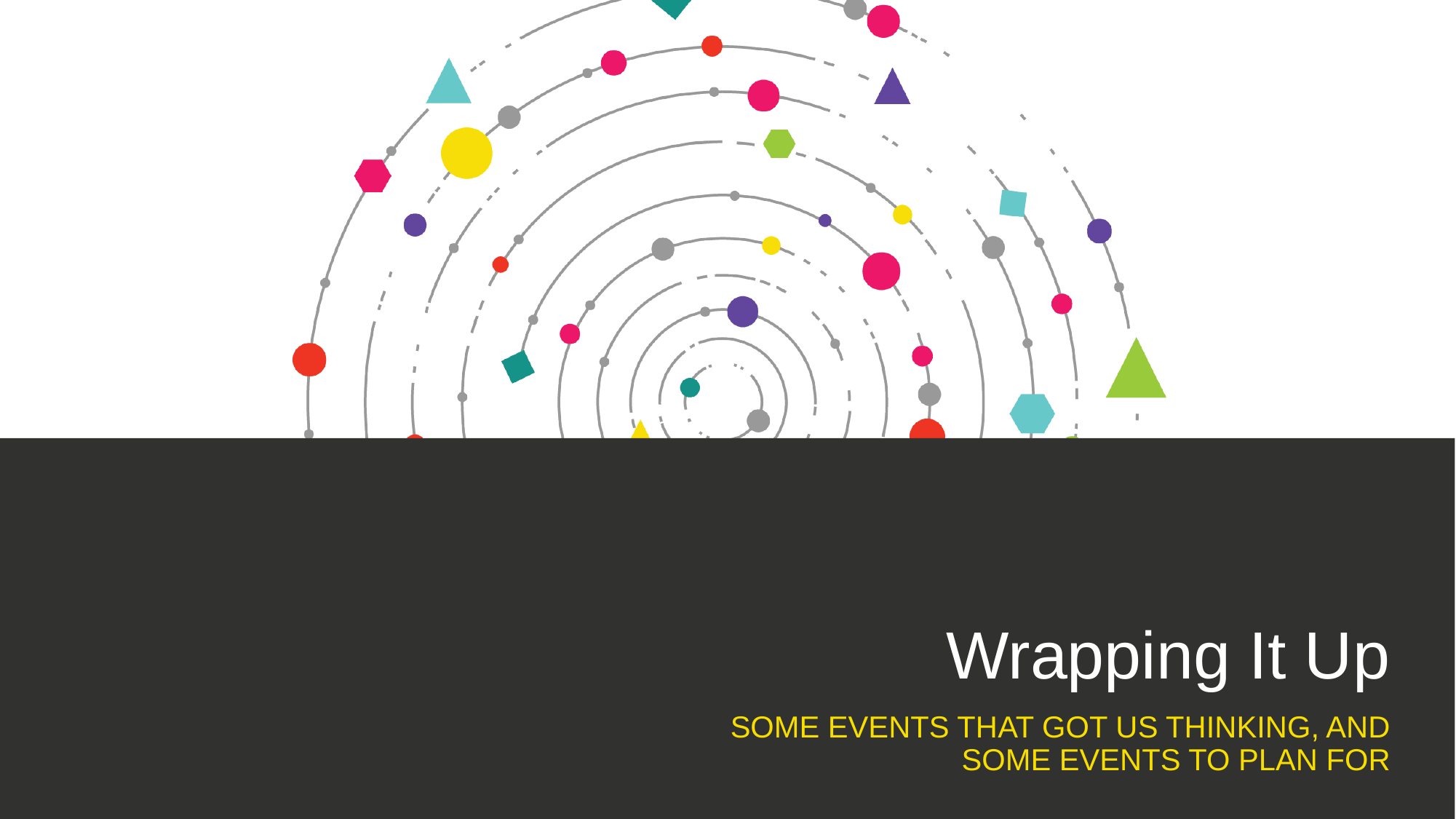

# Wrapping It Up
Some events that got us thinking, and some events to plan for